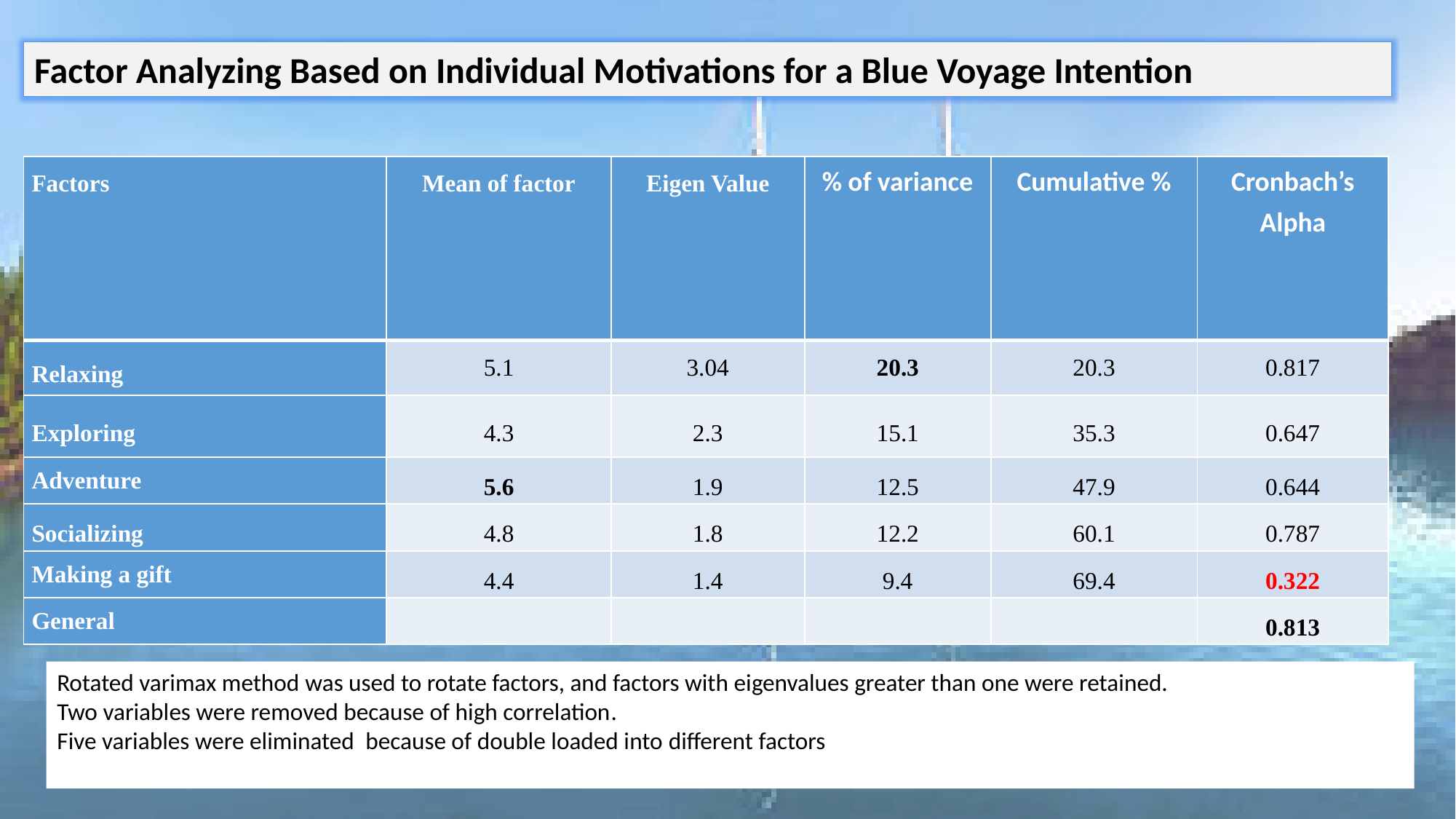

Factor Analyzing Based on Individual Motivations for a Blue Voyage Intention
| Factors | Mean of factor | Eigen Value | % of variance | Cumulative % | Cronbach’s Alpha |
| --- | --- | --- | --- | --- | --- |
| Relaxing | 5.1 | 3.04 | 20.3 | 20.3 | 0.817 |
| Exploring | 4.3 | 2.3 | 15.1 | 35.3 | 0.647 |
| Adventure | 5.6 | 1.9 | 12.5 | 47.9 | 0.644 |
| Socializing | 4.8 | 1.8 | 12.2 | 60.1 | 0.787 |
| Making a gift | 4.4 | 1.4 | 9.4 | 69.4 | 0.322 |
| General |  |  |  |  | 0.813 |
Rotated varimax method was used to rotate factors, and factors with eigenvalues greater than one were retained.
Two variables were removed because of high correlation.
Five variables were eliminated  because of double loaded into different factors